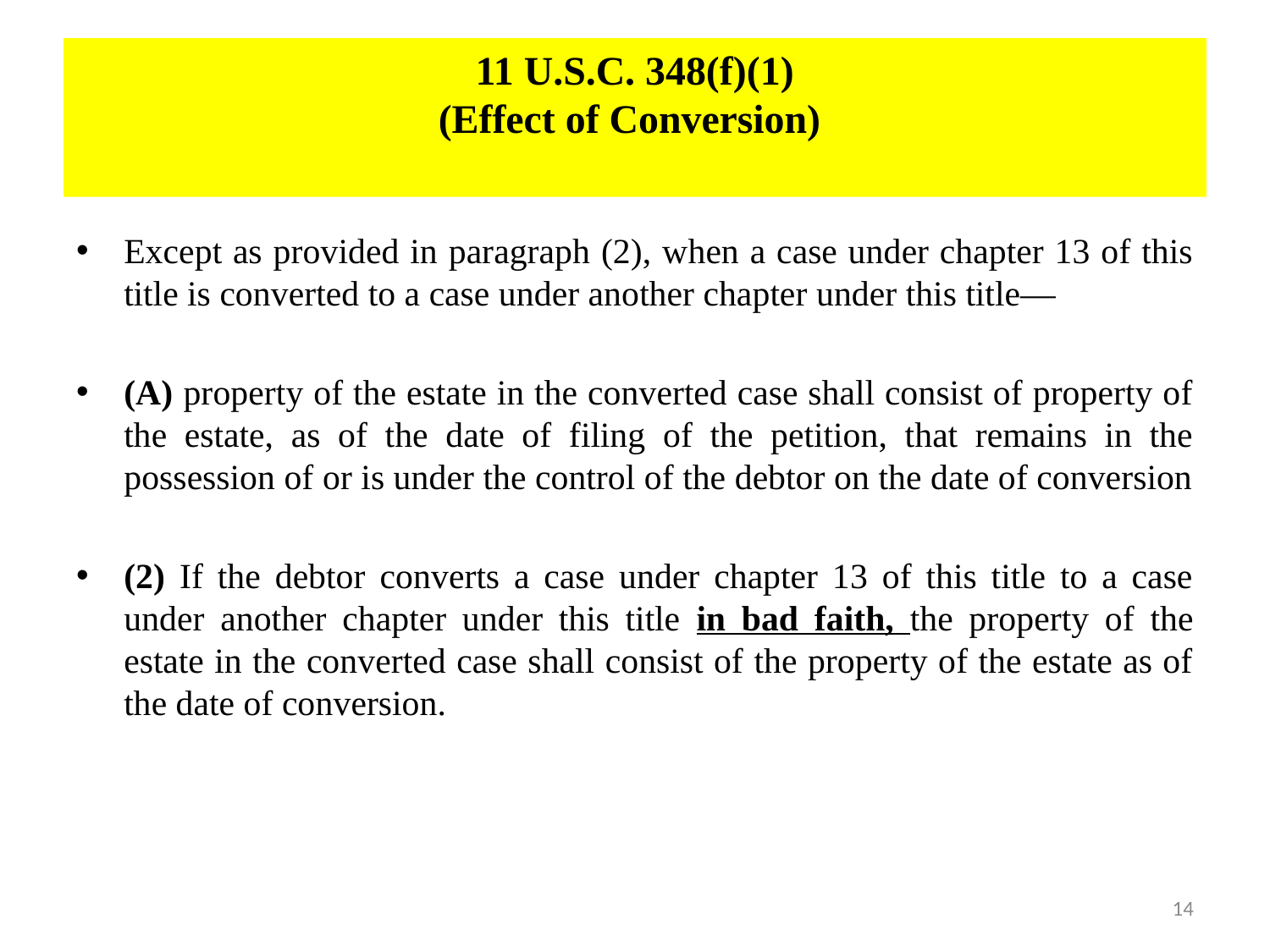

# 11 U.S.C. 348(f)(1) (Effect of Conversion)
Except as provided in paragraph (2), when a case under chapter 13 of this title is converted to a case under another chapter under this title—

(A) property of the estate in the converted case shall consist of property of the estate, as of the date of filing of the petition, that remains in the possession of or is under the control of the debtor on the date of conversion

(2) If the debtor converts a case under chapter 13 of this title to a case under another chapter under this title in bad faith, the property of the estate in the converted case shall consist of the property of the estate as of the date of conversion.
14